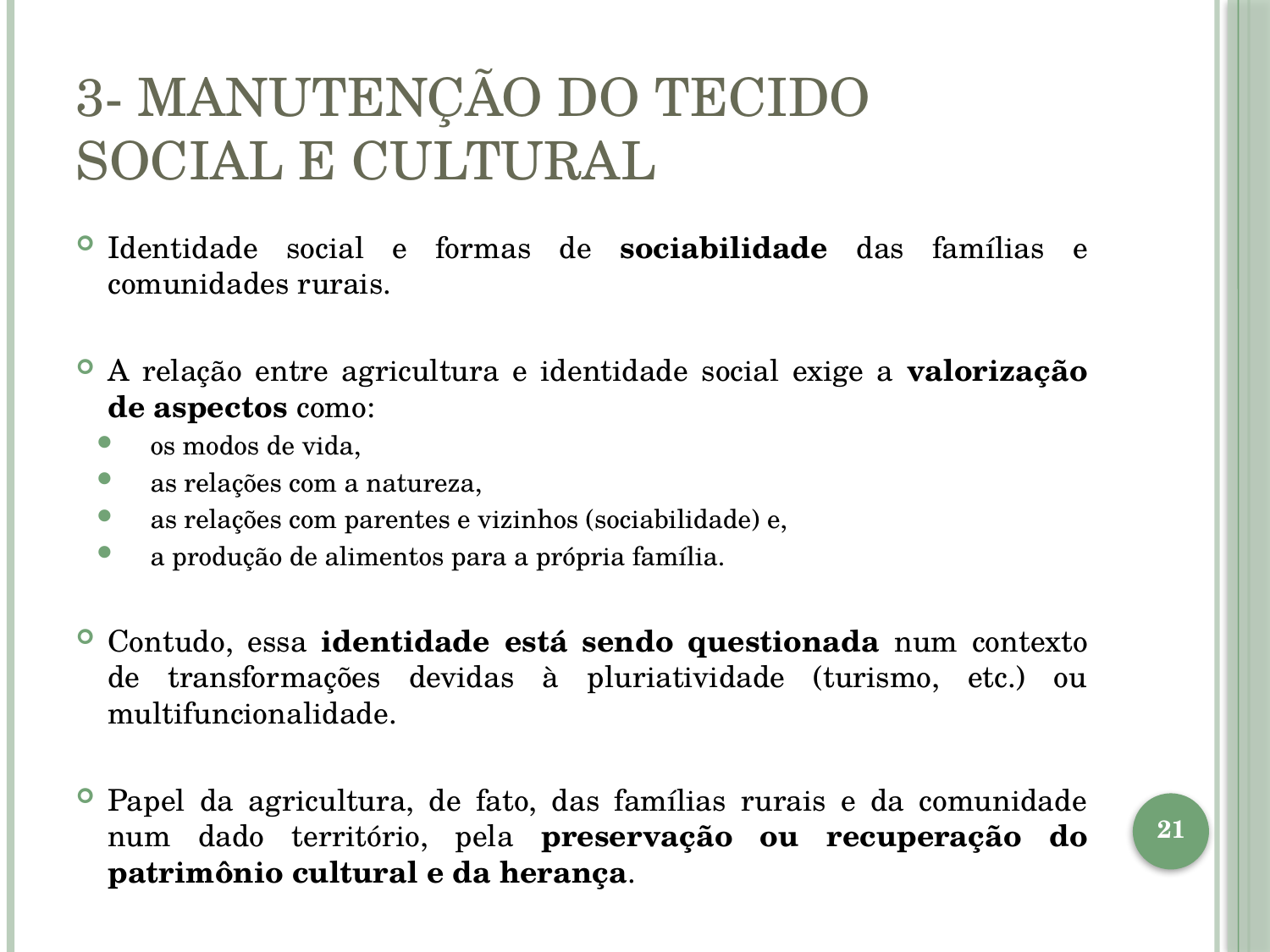

# 3- Manutenção do tecido social e cultural
Identidade social e formas de sociabilidade das famílias e comunidades rurais.

A relação entre agricultura e identidade social exige a valorização de aspectos como:
os modos de vida,
as relações com a natureza,
as relações com parentes e vizinhos (sociabilidade) e,
a produção de alimentos para a própria família.

Contudo, essa identidade está sendo questionada num contexto de transformações devidas à pluriatividade (turismo, etc.) ou multifuncionalidade.

Papel da agricultura, de fato, das famílias rurais e da comunidade num dado território, pela preservação ou recuperação do patrimônio cultural e da herança.
21